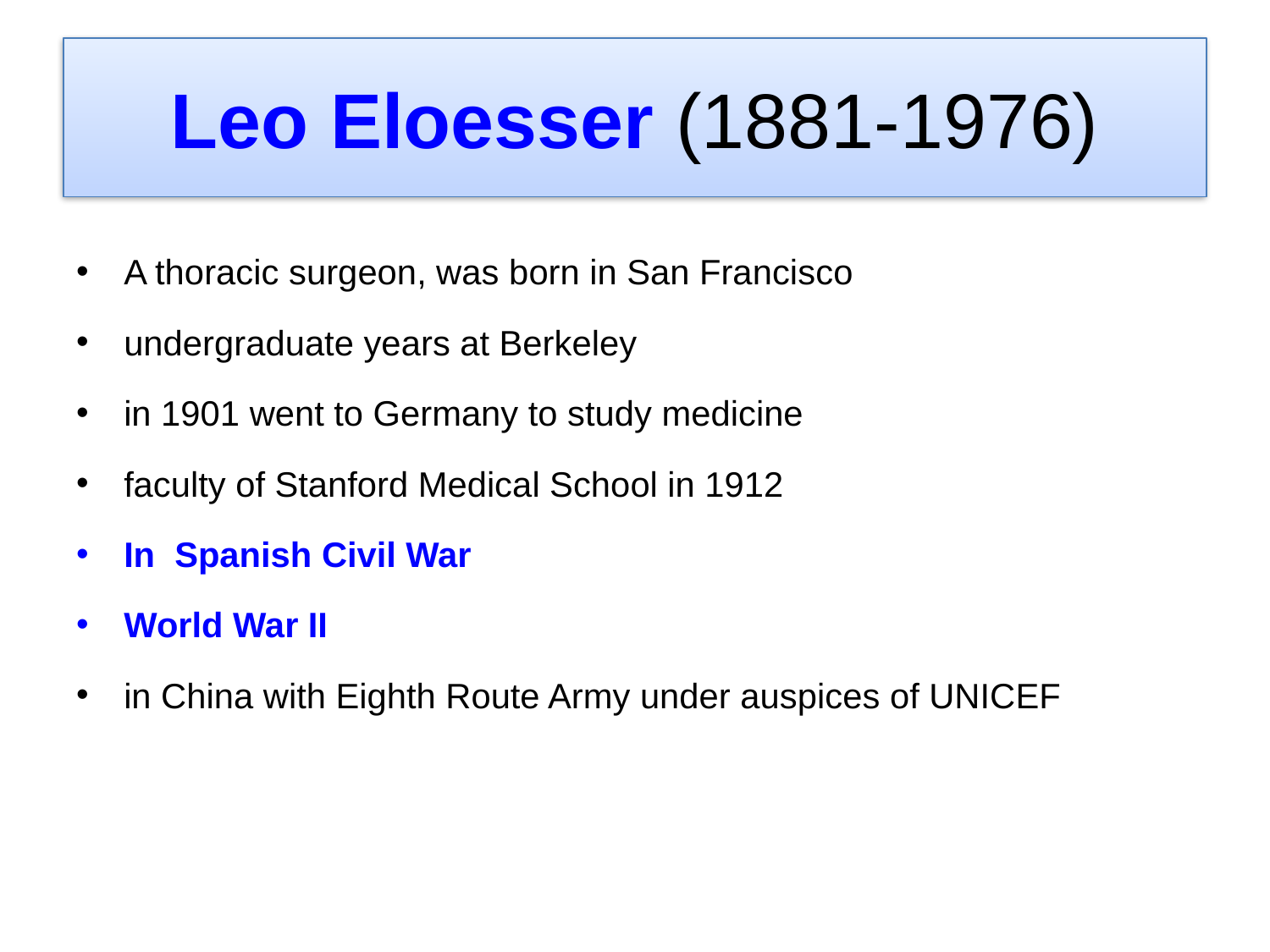

# Leo Eloesser (1881-1976)
A thoracic surgeon, was born in San Francisco
undergraduate years at Berkeley
in 1901 went to Germany to study medicine
faculty of Stanford Medical School in 1912
In  Spanish Civil War
World War II
in China with Eighth Route Army under auspices of UNICEF